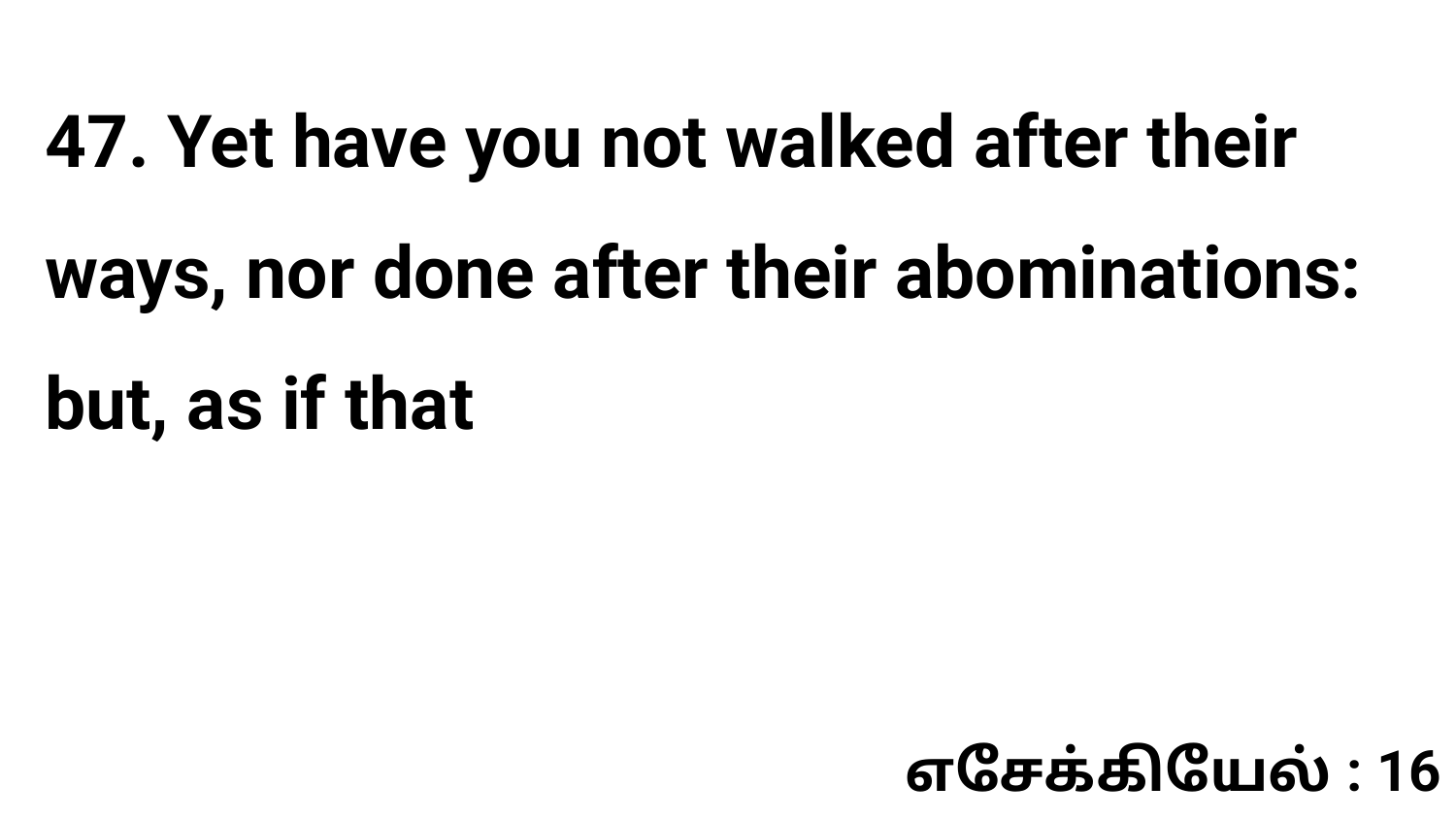

47. Yet have you not walked after their ways, nor done after their abominations: but, as if that
எசேக்கியேல் : 16